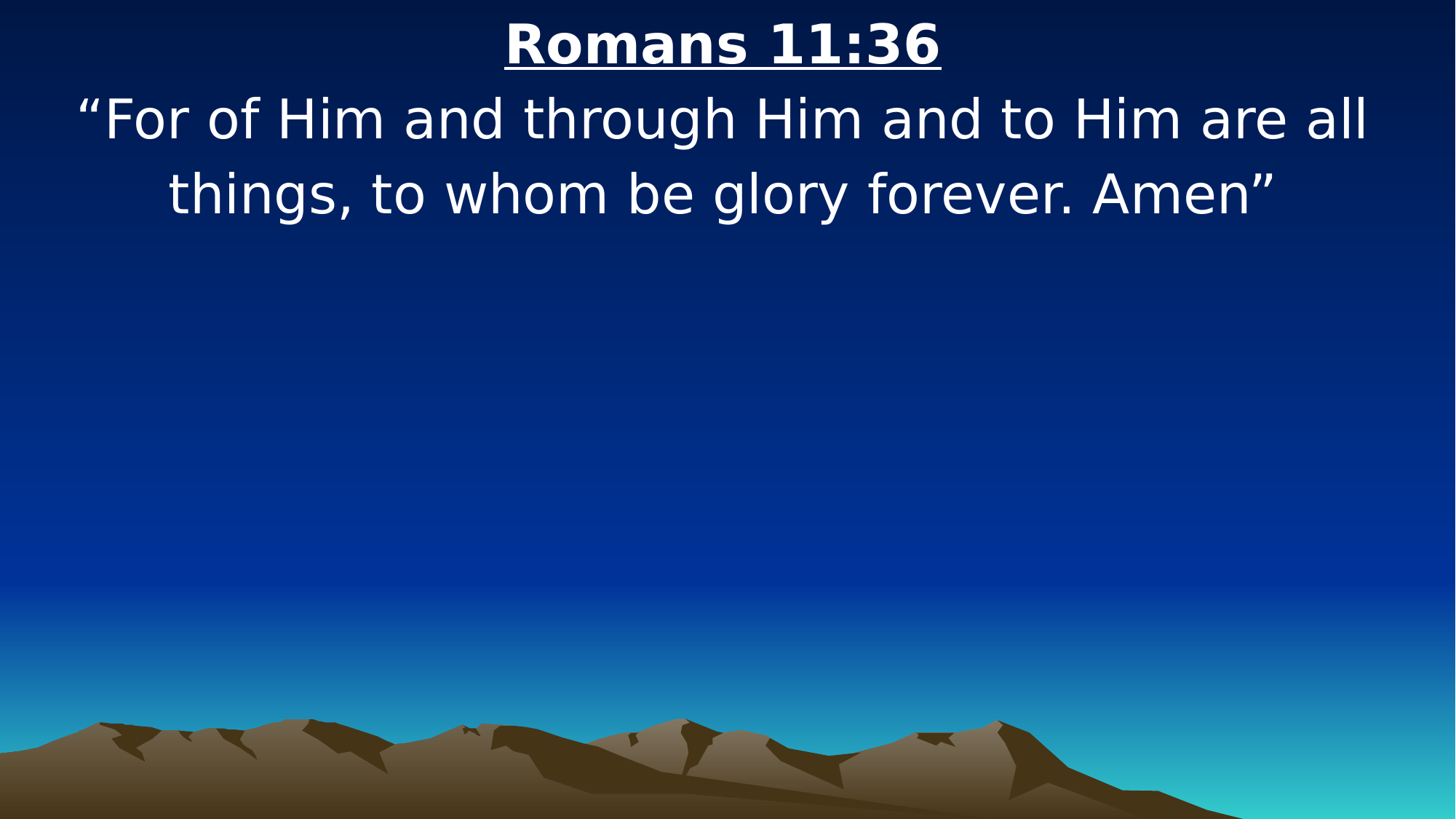

Romans 11:36
“For of Him and through Him and to Him are all things, to whom be glory forever. Amen”